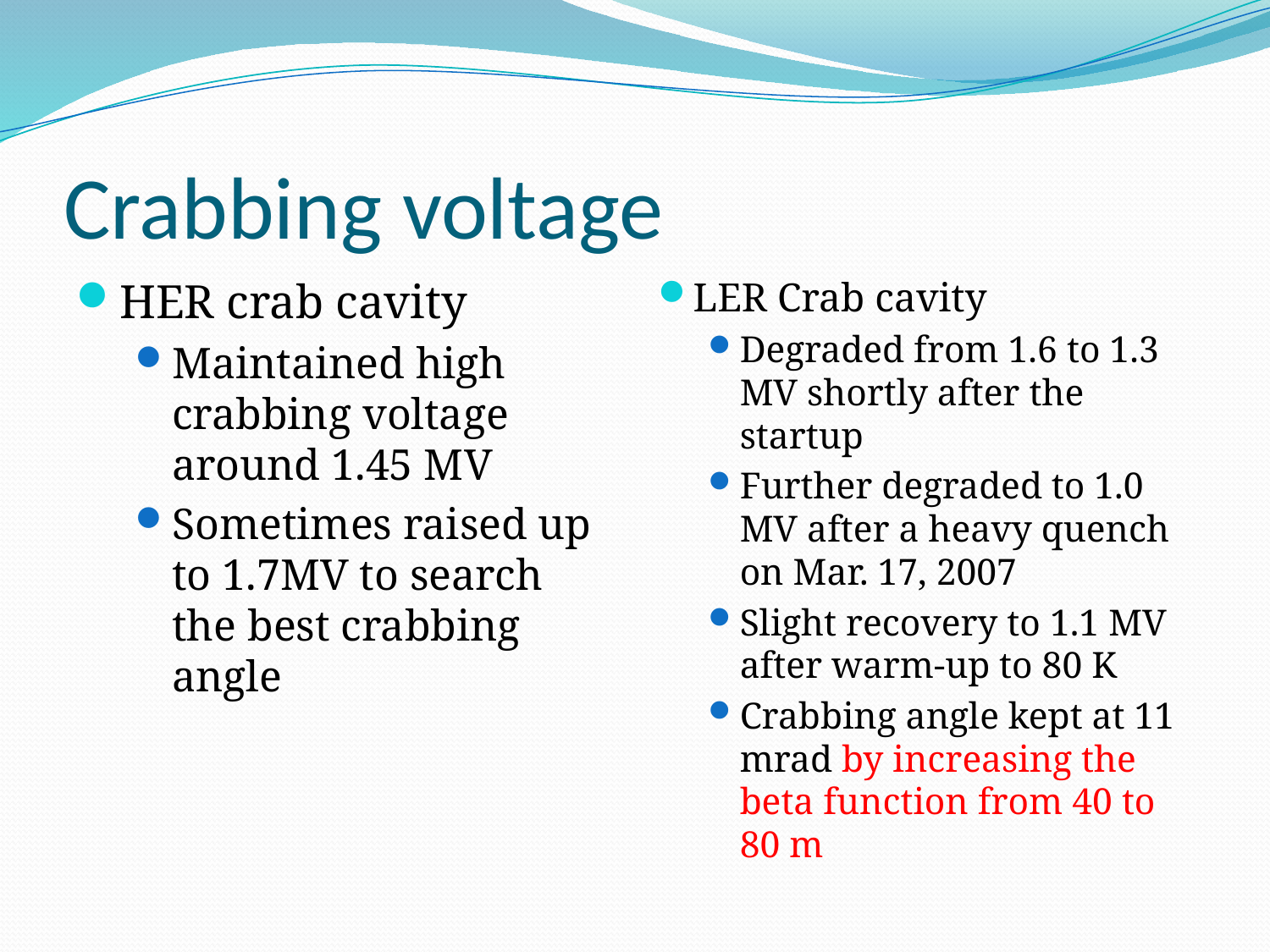

# Crabbing voltage
HER crab cavity
Maintained high crabbing voltage around 1.45 MV
Sometimes raised up to 1.7MV to search the best crabbing angle

LER Crab cavity
Degraded from 1.6 to 1.3 MV shortly after the startup
Further degraded to 1.0 MV after a heavy quench on Mar. 17, 2007
Slight recovery to 1.1 MV after warm-up to 80 K
Crabbing angle kept at 11 mrad by increasing the beta function from 40 to 80 m